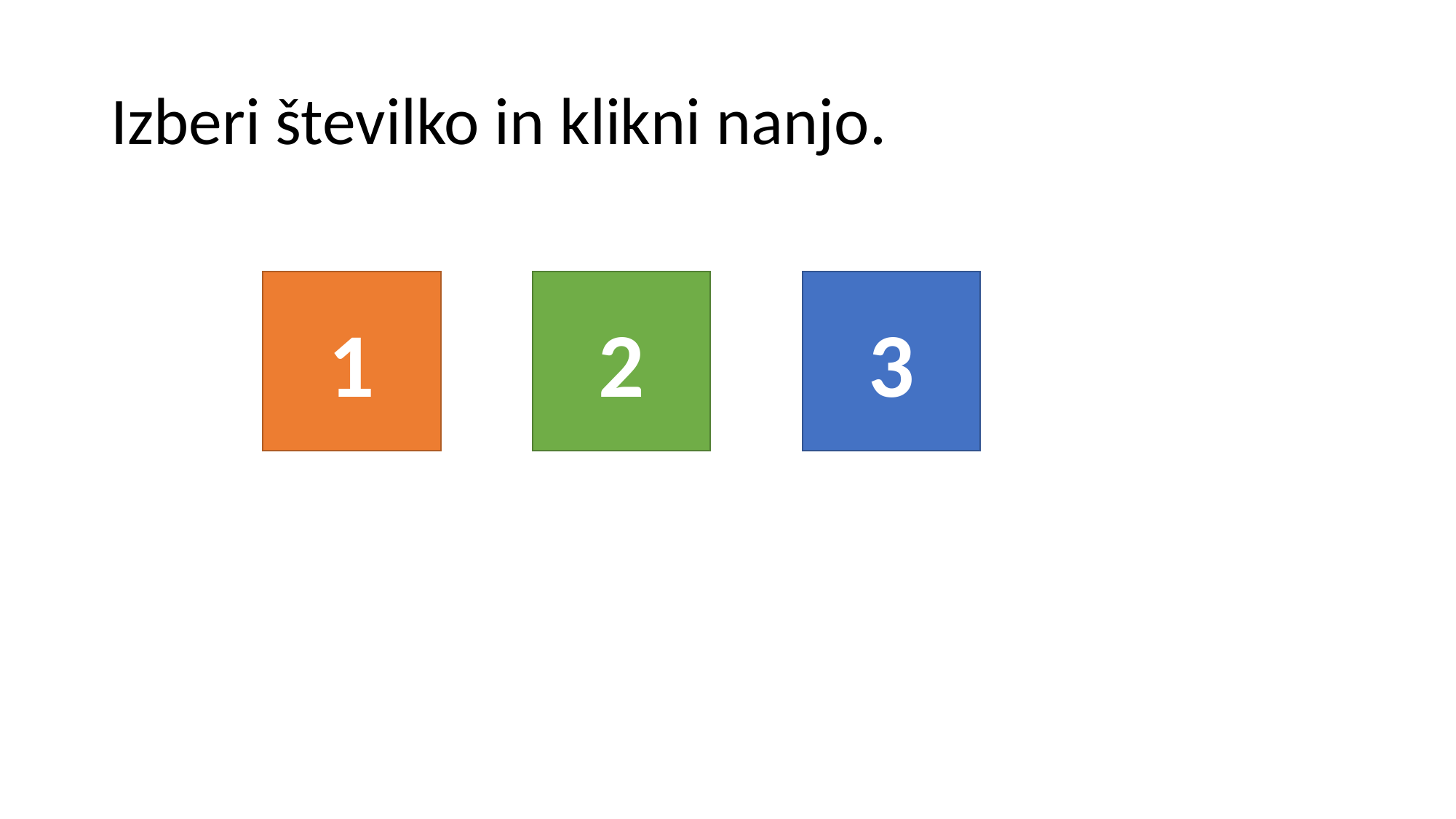

# Izberi številko in klikni nanjo.
1
2
3